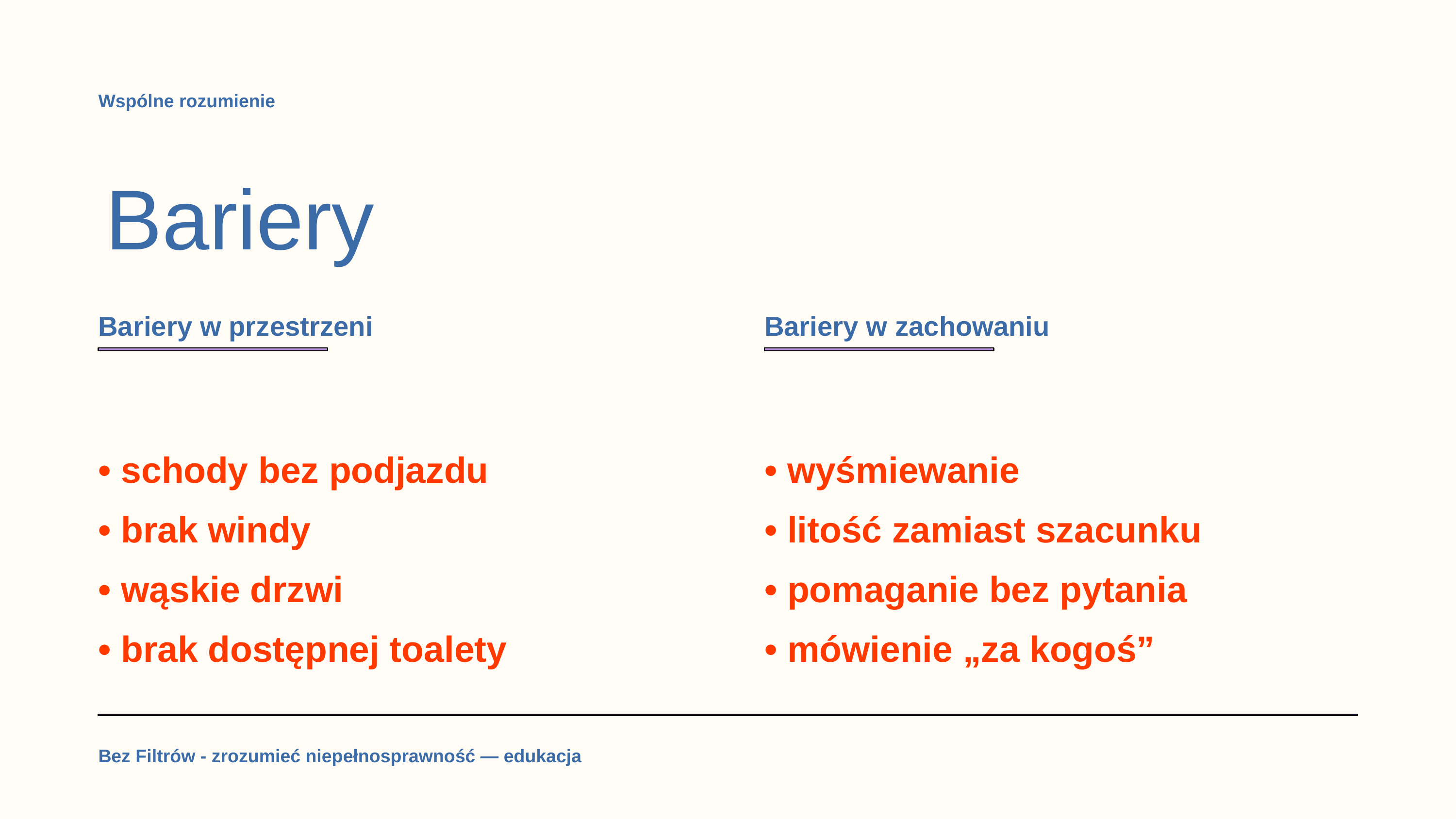

Wspólne rozumienie
Bariery

Bariery w przestrzeni

Bariery w zachowaniu

• schody bez podjazdu
• brak windy
• wąskie drzwi
• brak dostępnej toalety

• wyśmiewanie
• litość zamiast szacunku
• pomaganie bez pytania
• mówienie „za kogoś”

Bez Filtrów - zrozumieć niepełnosprawność — edukacja